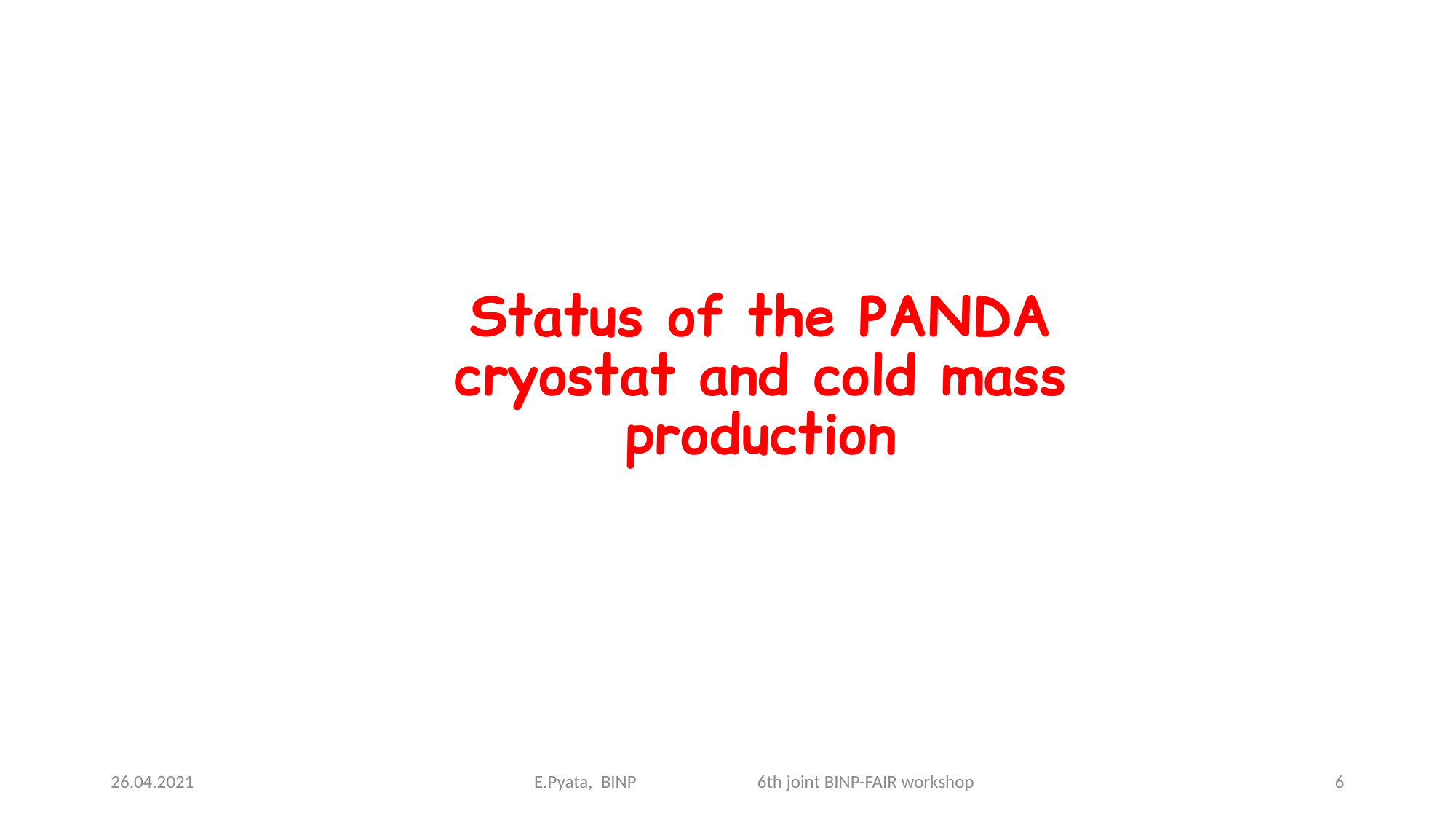

Status of the PANDA cryostat and cold mass production
26.04.2021
E.Pyata,  BINP                             6th joint BINP-FAIR workshop
6